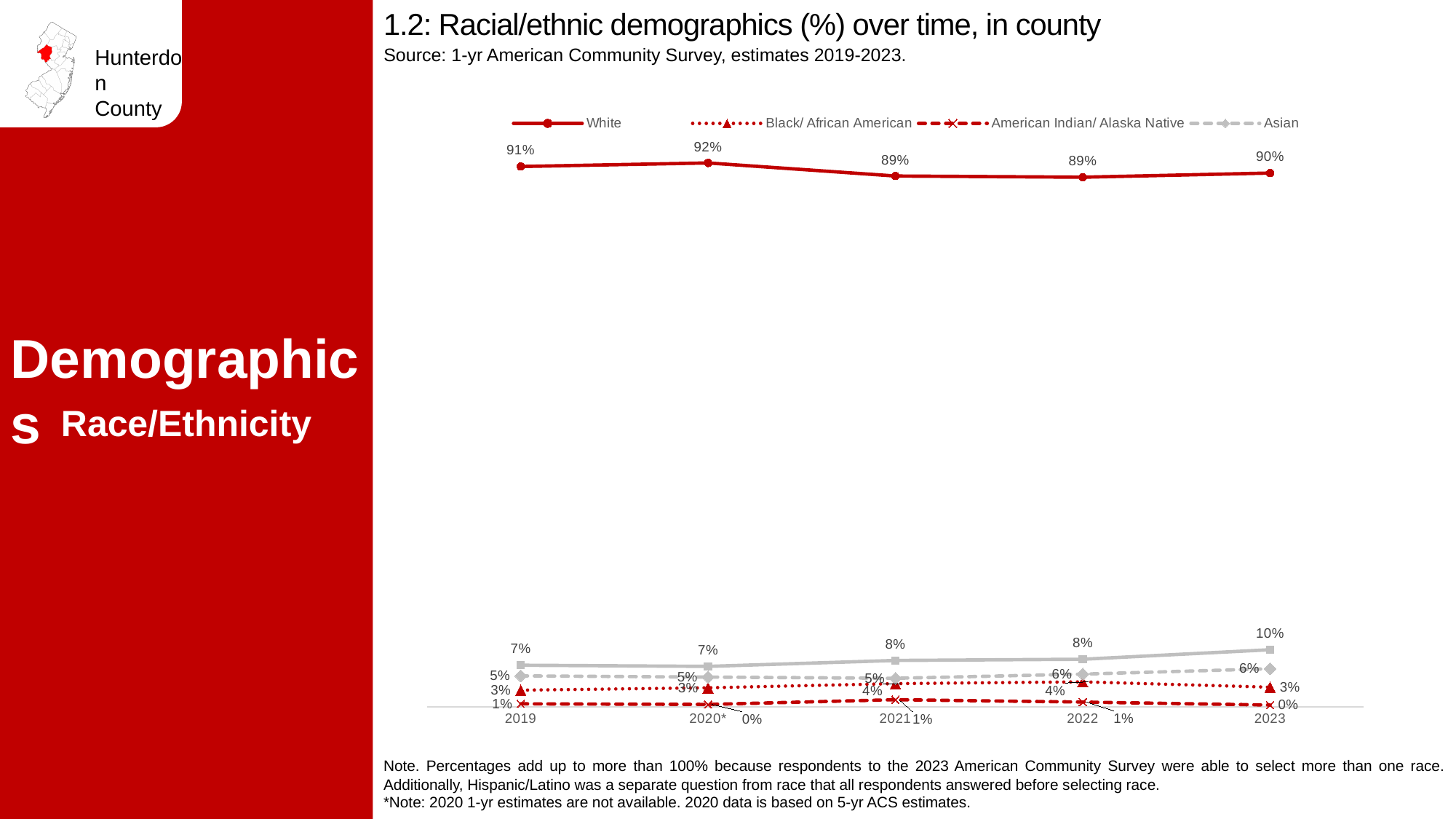

1.2: Racial/ethnic demographics (%) over time, in county

Source: 1-yr American Community Survey, estimates 2019-2023.

### Chart

| Category | White  | Black/ African American | American Indian/ Alaska Native | Asian | Hispanic/ Latino |
|---|---|---|---|---|---|
| 2019 | 0.909 | 0.028 | 0.005 | 0.052 | 0.07 |
| 2020* | 0.915 | 0.032 | 0.004 | 0.05 | 0.068 |
| 2021 | 0.893 | 0.039 | 0.012 | 0.048 | 0.078 |
| 2022 | 0.891 | 0.042 | 0.008 | 0.055 | 0.08 |
| 2023 | 0.898 | 0.033 | 0.003 | 0.064 | 0.096 |
Demographics
Race/Ethnicity
Note. Percentages add up to more than 100% because respondents to the 2023 American Community Survey were able to select more than one race. Additionally, Hispanic/Latino was a separate question from race that all respondents answered before selecting race.
*Note: 2020 1-yr estimates are not available. 2020 data is based on 5-yr ACS estimates.